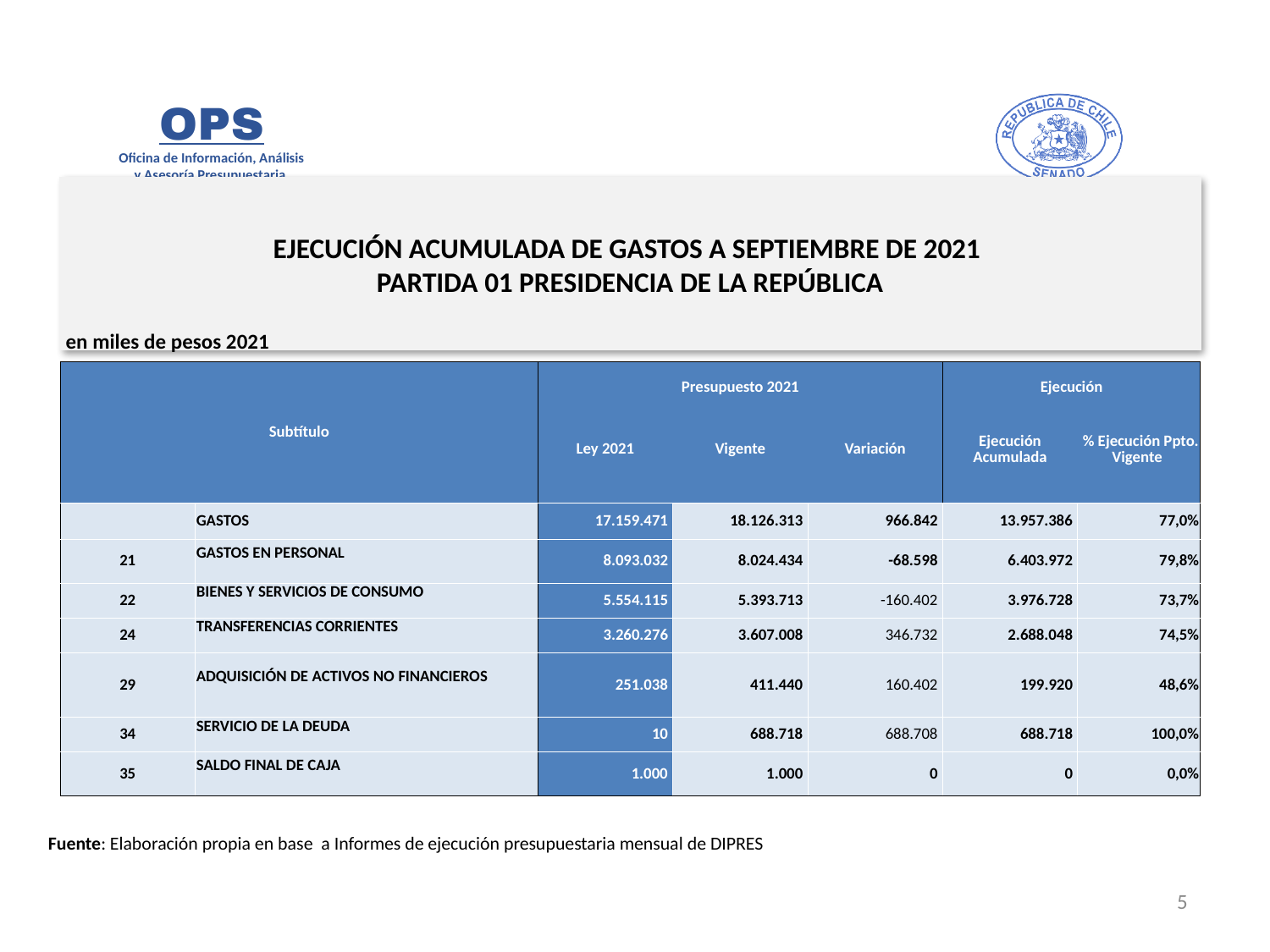

# EJECUCIÓN ACUMULADA DE GASTOS A SEPTIEMBRE DE 2021 PARTIDA 01 PRESIDENCIA DE LA REPÚBLICA
en miles de pesos 2021
| Subtítulo |  | Presupuesto 2021 |  |  | Ejecución |  |
| --- | --- | --- | --- | --- | --- | --- |
|  |  | Ley 2021 | Vigente | Variación | Ejecución Acumulada | % Ejecución Ppto. Vigente |
|  | GASTOS | 17.159.471 | 18.126.313 | 966.842 | 13.957.386 | 77,0% |
| 21 | GASTOS EN PERSONAL | 8.093.032 | 8.024.434 | -68.598 | 6.403.972 | 79,8% |
| 22 | BIENES Y SERVICIOS DE CONSUMO | 5.554.115 | 5.393.713 | -160.402 | 3.976.728 | 73,7% |
| 24 | TRANSFERENCIAS CORRIENTES | 3.260.276 | 3.607.008 | 346.732 | 2.688.048 | 74,5% |
| 29 | ADQUISICIÓN DE ACTIVOS NO FINANCIEROS | 251.038 | 411.440 | 160.402 | 199.920 | 48,6% |
| 34 | SERVICIO DE LA DEUDA | 10 | 688.718 | 688.708 | 688.718 | 100,0% |
| 35 | SALDO FINAL DE CAJA | 1.000 | 1.000 | 0 | 0 | 0,0% |
Fuente: Elaboración propia en base  a Informes de ejecución presupuestaria mensual de DIPRES
5